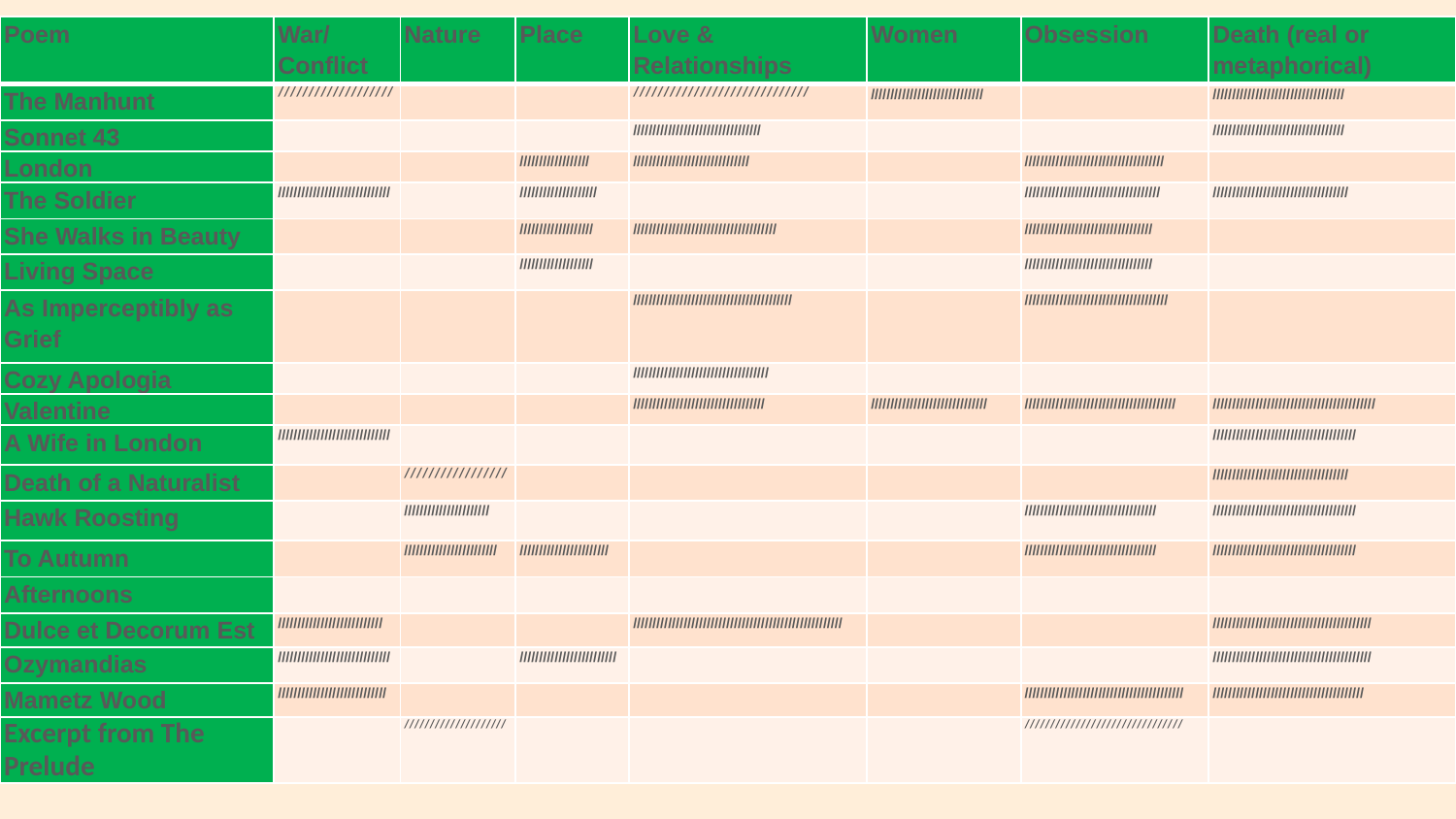

| Poem | War/ Conflict | Nature | Place | Love & Relationships | Women | Obsession | Death (real or metaphorical) |
| --- | --- | --- | --- | --- | --- | --- | --- |
| The Manhunt | /////////////////// |  |  | ///////////////////////////// | ///////////////////////////// |  | ////////////////////////////////// |
| Sonnet 43 |  |  |  | ///////////////////////////////// |  |  | ////////////////////////////////// |
| London |  |  | ////////////////// | ////////////////////////////// |  | //////////////////////////////////// |  |
| The Soldier | ///////////////////////////// |  | //////////////////// |  |  | /////////////////////////////////// | /////////////////////////////////// |
| She Walks in Beauty |  |  | /////////////////// | ///////////////////////////////////// |  | ///////////////////////////////// |  |
| Living Space |  |  | /////////////////// |  |  | ///////////////////////////////// |  |
| As Imperceptibly as Grief |  |  |  | ///////////////////////////////////////// |  | ///////////////////////////////////// |  |
| Cozy Apologia |  |  |  | /////////////////////////////////// |  |  |  |
| Valentine |  |  |  | ////////////////////////////////// | ////////////////////////////// | /////////////////////////////////////// | ////////////////////////////////////////// |
| A Wife in London | ///////////////////////////// |  |  |  |  |  | ///////////////////////////////////// |
| Death of a Naturalist |  | ///////////////// |  |  |  |  | /////////////////////////////////// |
| Hawk Roosting |  | ////////////////////// |  |  |  | ////////////////////////////////// | ///////////////////////////////////// |
| To Autumn |  | //////////////////////// | /////////////////////// |  |  | ////////////////////////////////// | ///////////////////////////////////// |
| Afternoons |  |  |  |  |  |  |  |
| Dulce et Decorum Est | /////////////////////////// |  |  | ////////////////////////////////////////////////////// |  |  | ///////////////////////////////////////// |
| Ozymandias | ///////////////////////////// |  | ///////////////////////// |  |  |  | ///////////////////////////////////////// |
| Mametz Wood | //////////////////////////// |  |  |  |  | ///////////////////////////////////////// | /////////////////////////////////////// |
| Excerpt from The Prelude |  | //////////////////// |  |  |  | /////////////////////////////// |  |